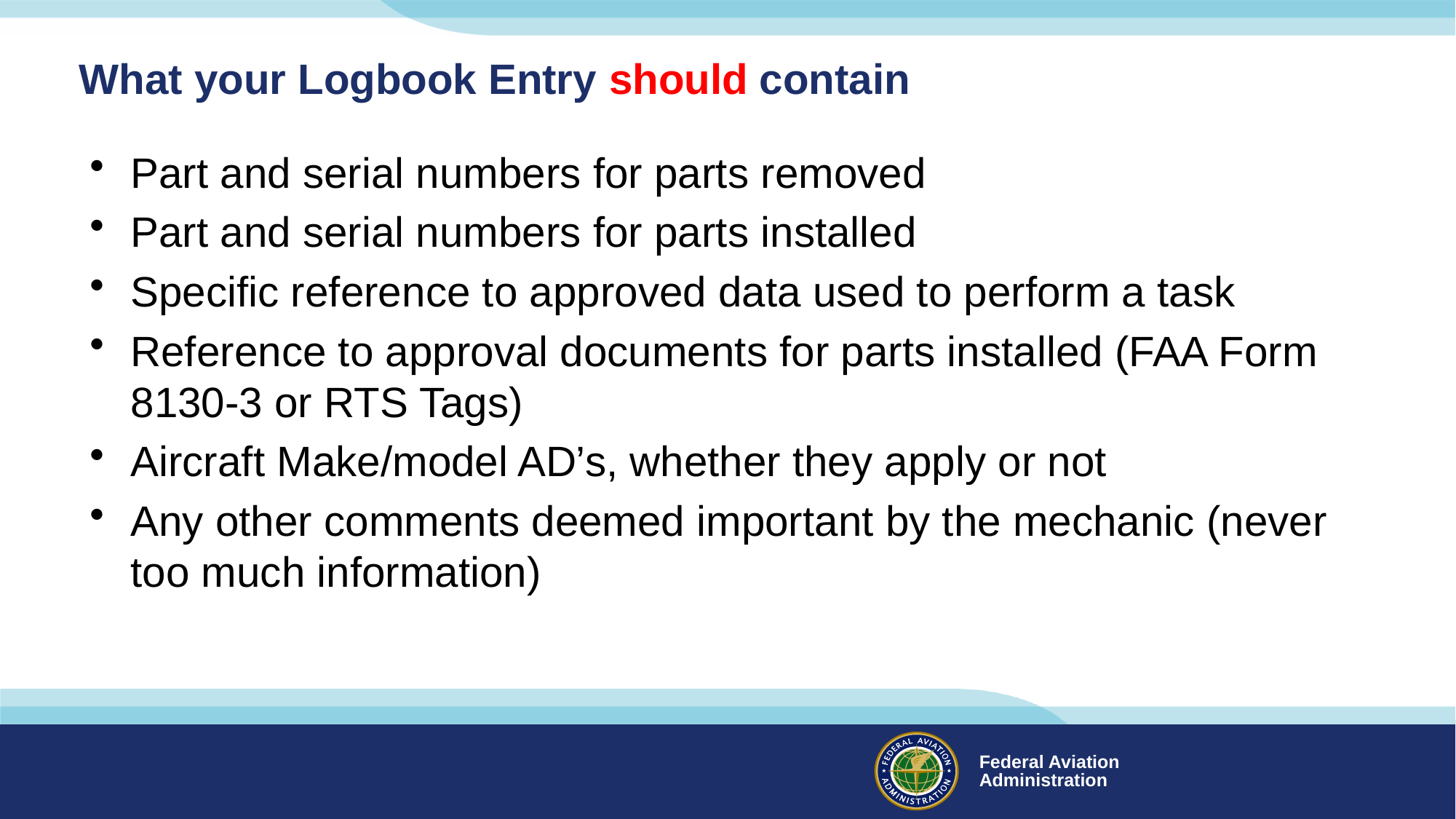

# What your Logbook Entry should contain
Part and serial numbers for parts removed
Part and serial numbers for parts installed
Specific reference to approved data used to perform a task
Reference to approval documents for parts installed (FAA Form 8130-3 or RTS Tags)
Aircraft Make/model AD’s, whether they apply or not
Any other comments deemed important by the mechanic (never too much information)